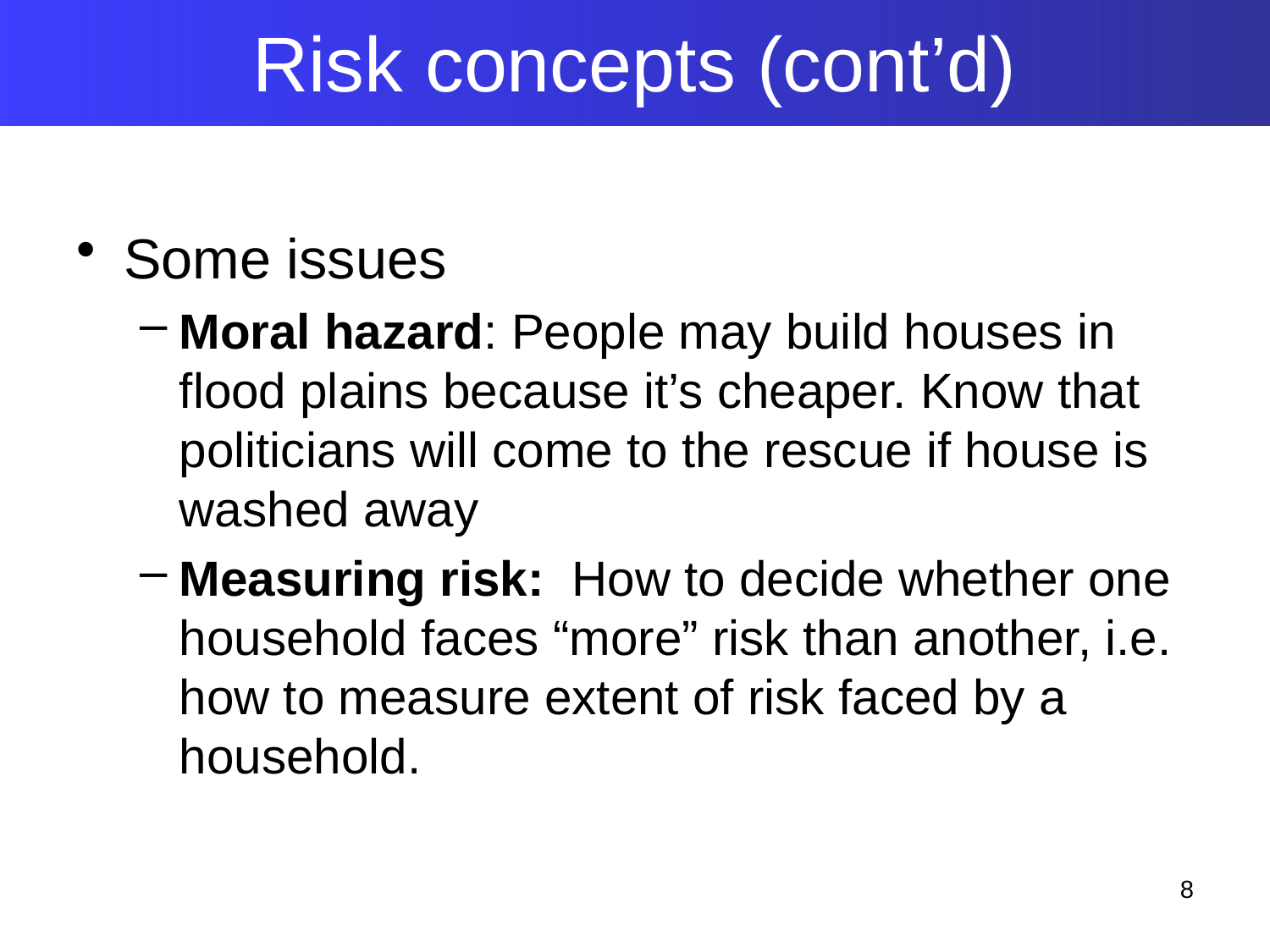

Risk concepts (cont’d)
Some issues
Moral hazard: People may build houses in flood plains because it’s cheaper. Know that politicians will come to the rescue if house is washed away
Measuring risk:  How to decide whether one household faces “more” risk than another, i.e. how to measure extent of risk faced by a household.

8